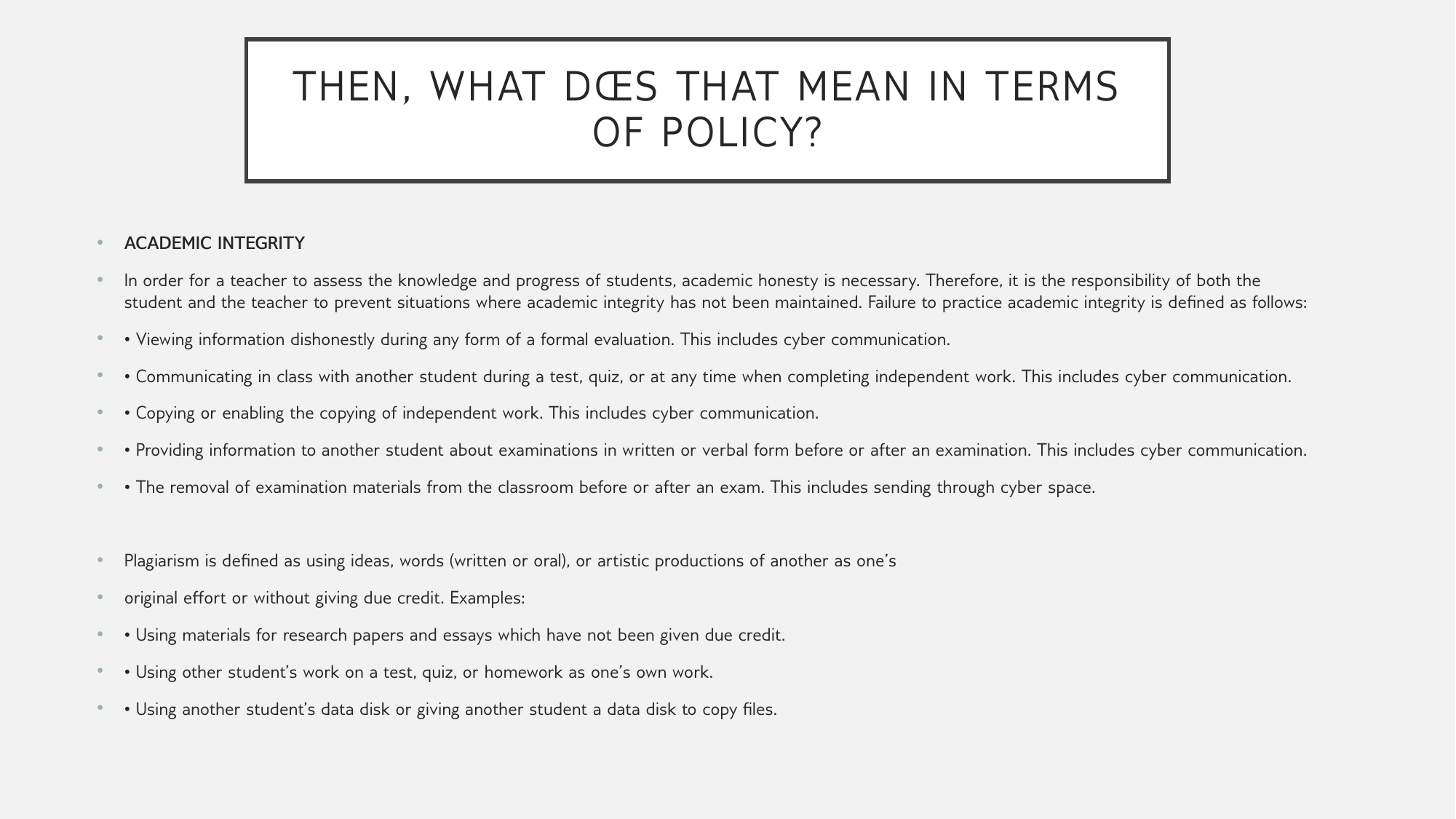

# Then, what does that mean in terms of policy?
ACADEMIC INTEGRITY
In order for a teacher to assess the knowledge and progress of students, academic honesty is necessary. Therefore, it is the responsibility of both the student and the teacher to prevent situations where academic integrity has not been maintained. Failure to practice academic integrity is defined as follows:
• Viewing information dishonestly during any form of a formal evaluation. This includes cyber communication.
• Communicating in class with another student during a test, quiz, or at any time when completing independent work. This includes cyber communication.
• Copying or enabling the copying of independent work. This includes cyber communication.
• Providing information to another student about examinations in written or verbal form before or after an examination. This includes cyber communication.
• The removal of examination materials from the classroom before or after an exam. This includes sending through cyber space.

Plagiarism is defined as using ideas, words (written or oral), or artistic productions of another as one’s
original effort or without giving due credit. Examples:
• Using materials for research papers and essays which have not been given due credit.
• Using other student’s work on a test, quiz, or homework as one’s own work.
• Using another student’s data disk or giving another student a data disk to copy files.